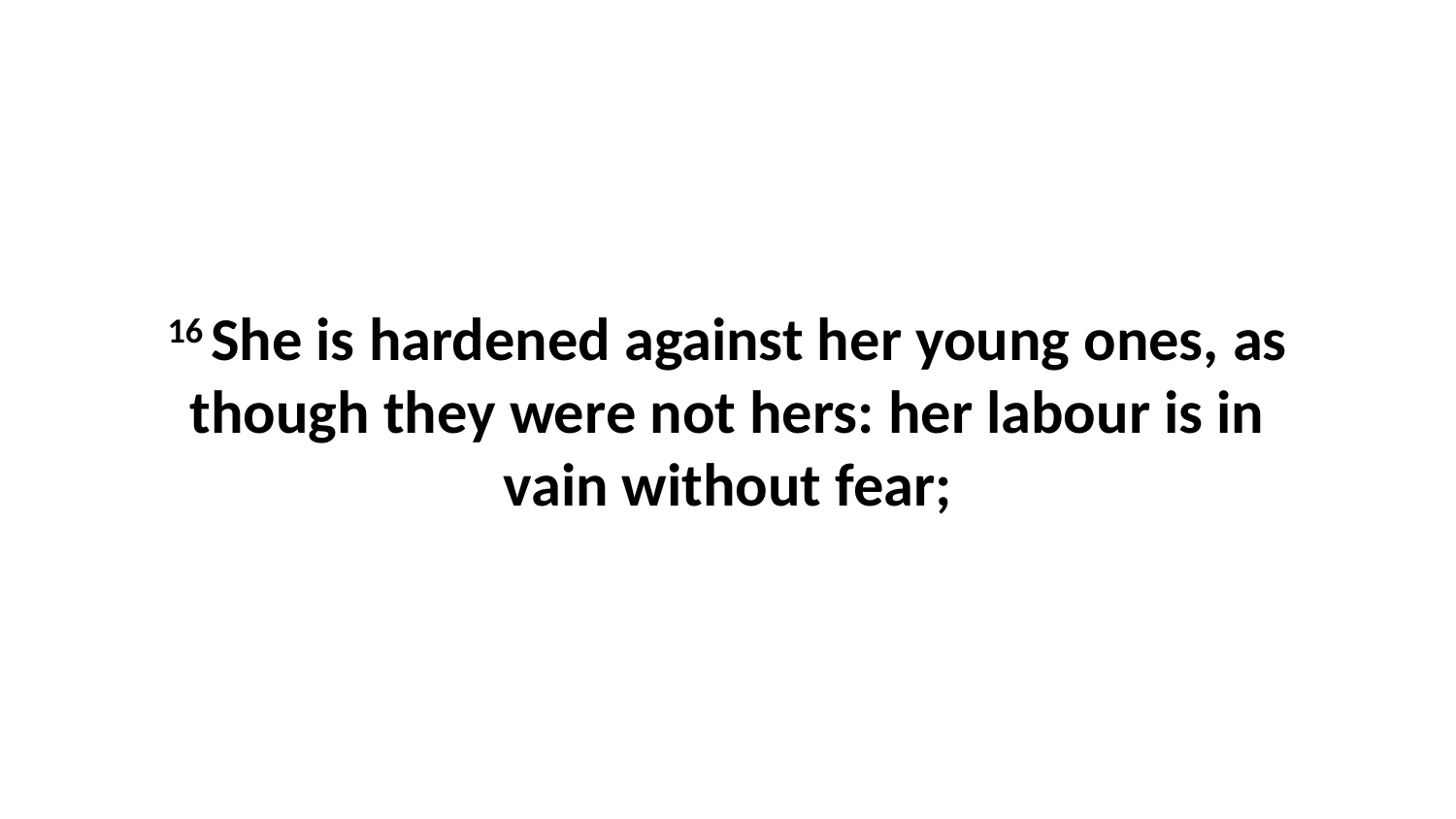

16 She is hardened against her young ones, as though they were not hers: her labour is in vain without fear;